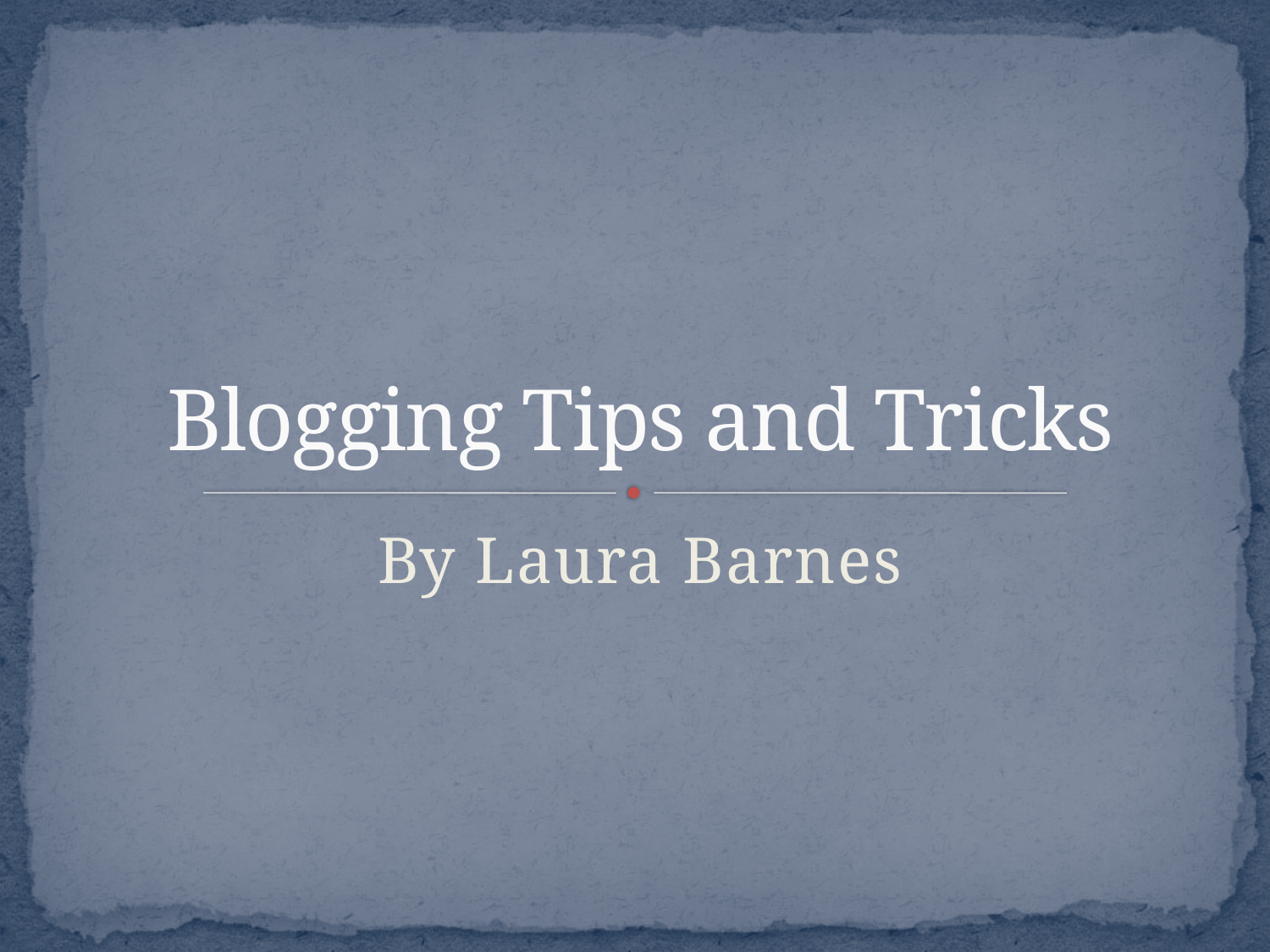

# Blogging Tips and Tricks
By Laura Barnes